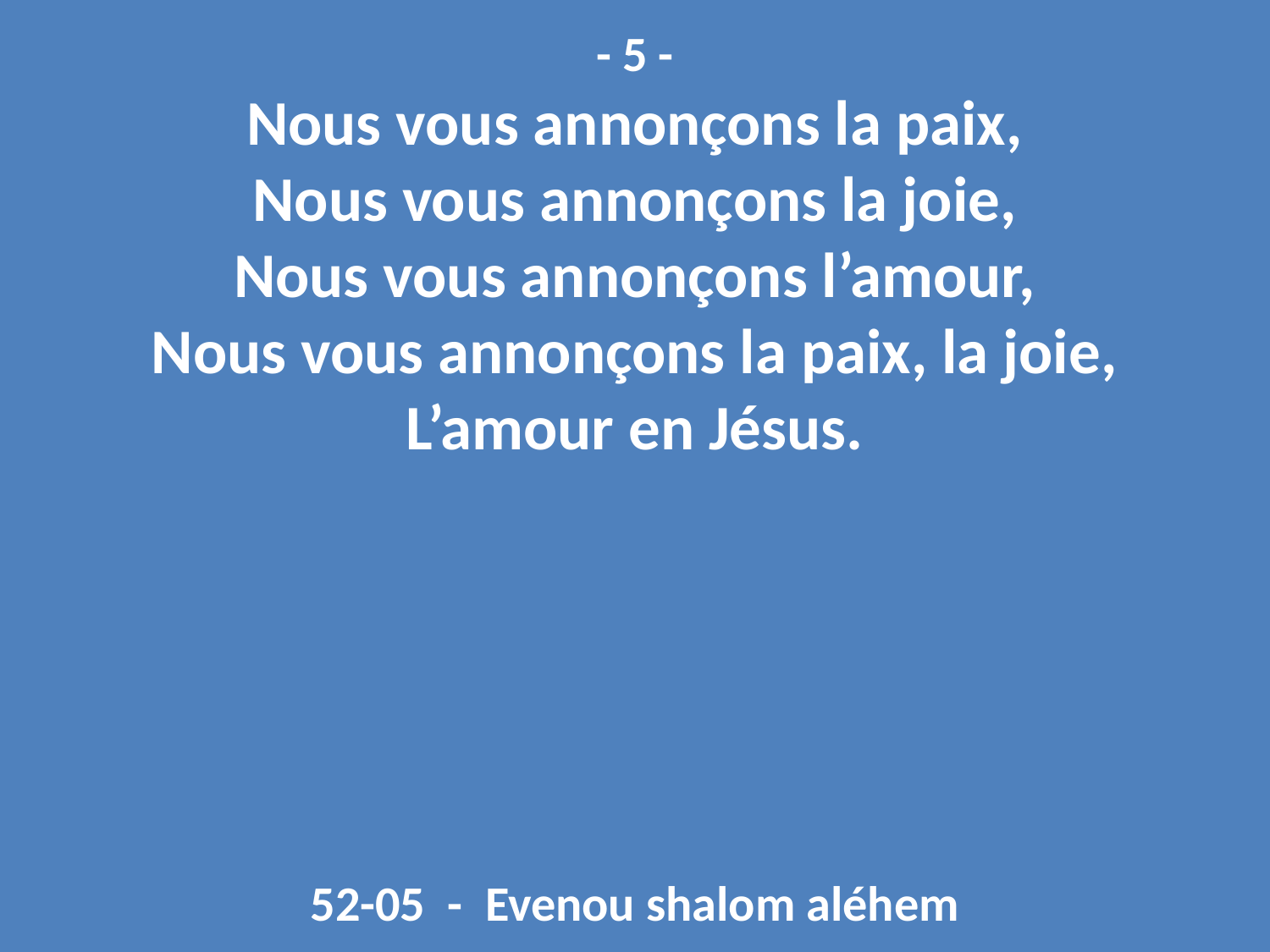

- 5 -
Nous vous annonçons la paix,
Nous vous annonçons la joie,
Nous vous annonçons l’amour,
Nous vous annonçons la paix, la joie,
L’amour en Jésus.
52-05  -  Evenou shalom aléhem